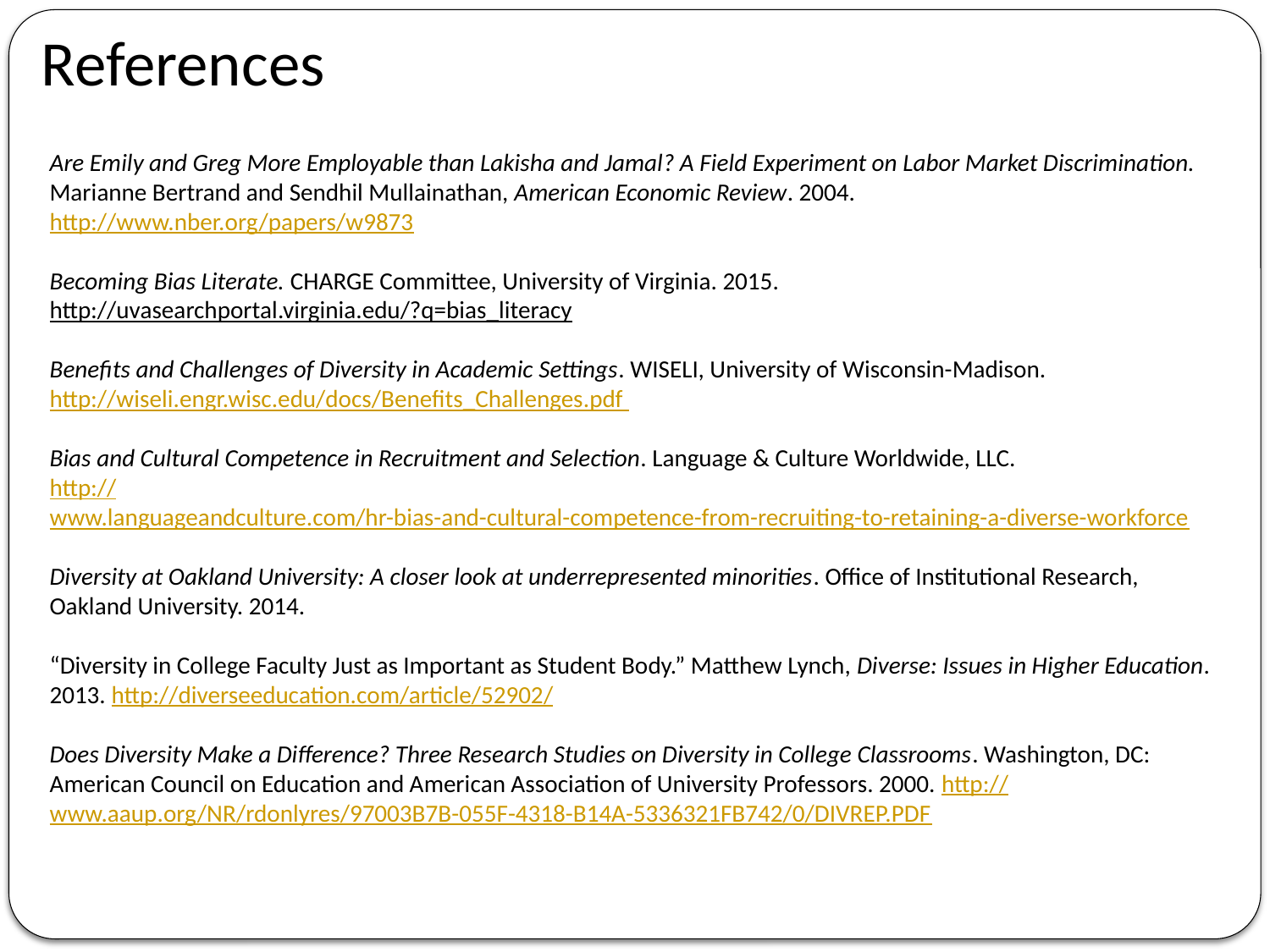

References

Are Emily and Greg More Employable than Lakisha and Jamal? A Field Experiment on Labor Market Discrimination. Marianne Bertrand and Sendhil Mullainathan, American Economic Review. 2004.
http://www.nber.org/papers/w9873

Becoming Bias Literate. CHARGE Committee, University of Virginia. 2015.
http://uvasearchportal.virginia.edu/?q=bias_literacy

Benefits and Challenges of Diversity in Academic Settings. WISELI, University of Wisconsin-Madison.
http://wiseli.engr.wisc.edu/docs/Benefits_Challenges.pdf

Bias and Cultural Competence in Recruitment and Selection. Language & Culture Worldwide, LLC.
http://www.languageandculture.com/hr-bias-and-cultural-competence-from-recruiting-to-retaining-a-diverse-workforce

Diversity at Oakland University: A closer look at underrepresented minorities. Office of Institutional Research, Oakland University. 2014.

“Diversity in College Faculty Just as Important as Student Body.” Matthew Lynch, Diverse: Issues in Higher Education. 2013. http://diverseeducation.com/article/52902/

Does Diversity Make a Difference? Three Research Studies on Diversity in College Classrooms. Washington, DC: American Council on Education and American Association of University Professors. 2000. http://www.aaup.org/NR/rdonlyres/97003B7B-055F-4318-B14A-5336321FB742/0/DIVREP.PDF